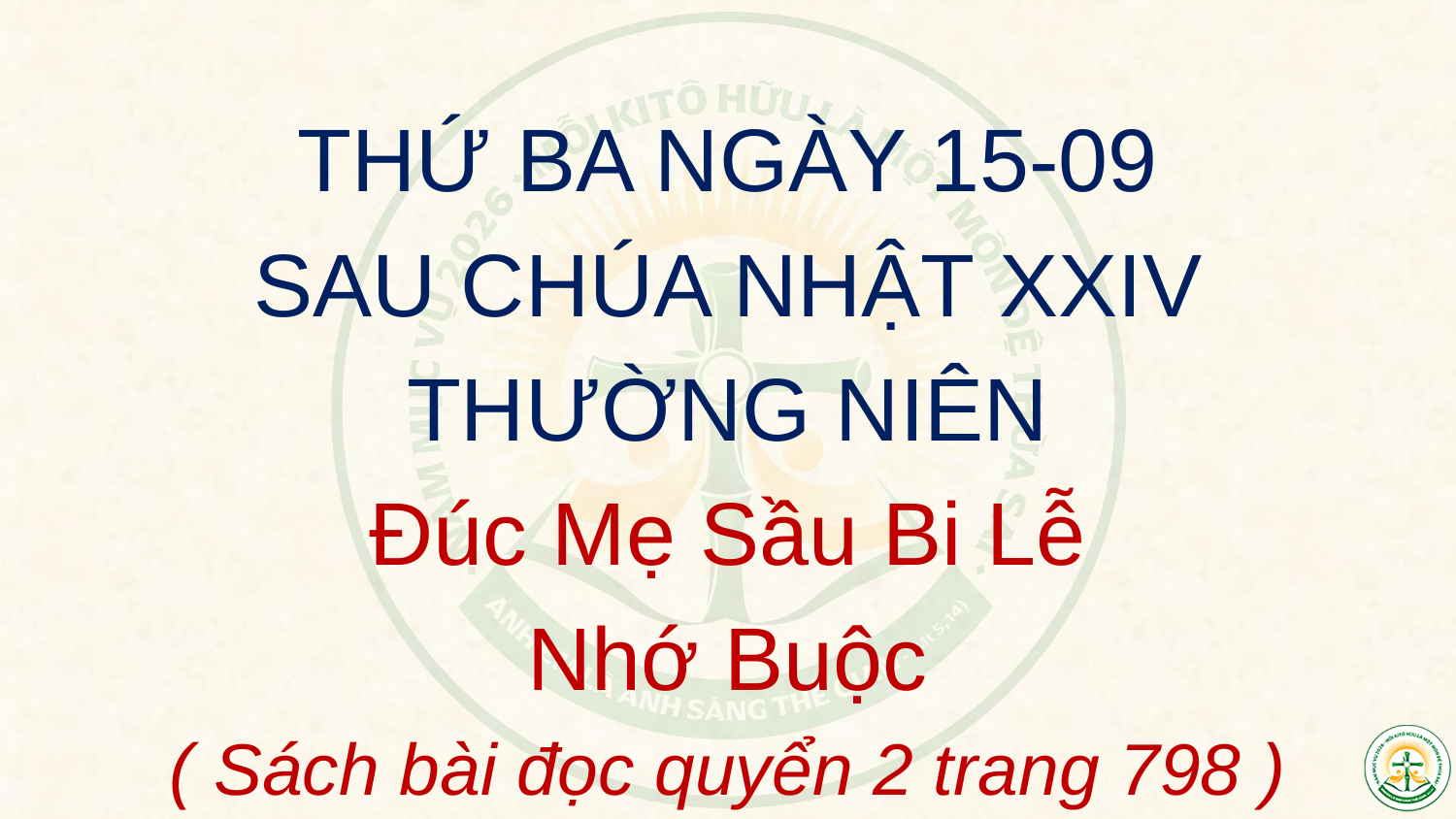

THỨ BA NGÀY 15-09
SAU CHÚA NHẬT XXIV
THƯỜNG NIÊN
Đúc Mẹ Sầu Bi Lễ
Nhớ Buộc
( Sách bài đọc quyển 2 trang 798 )